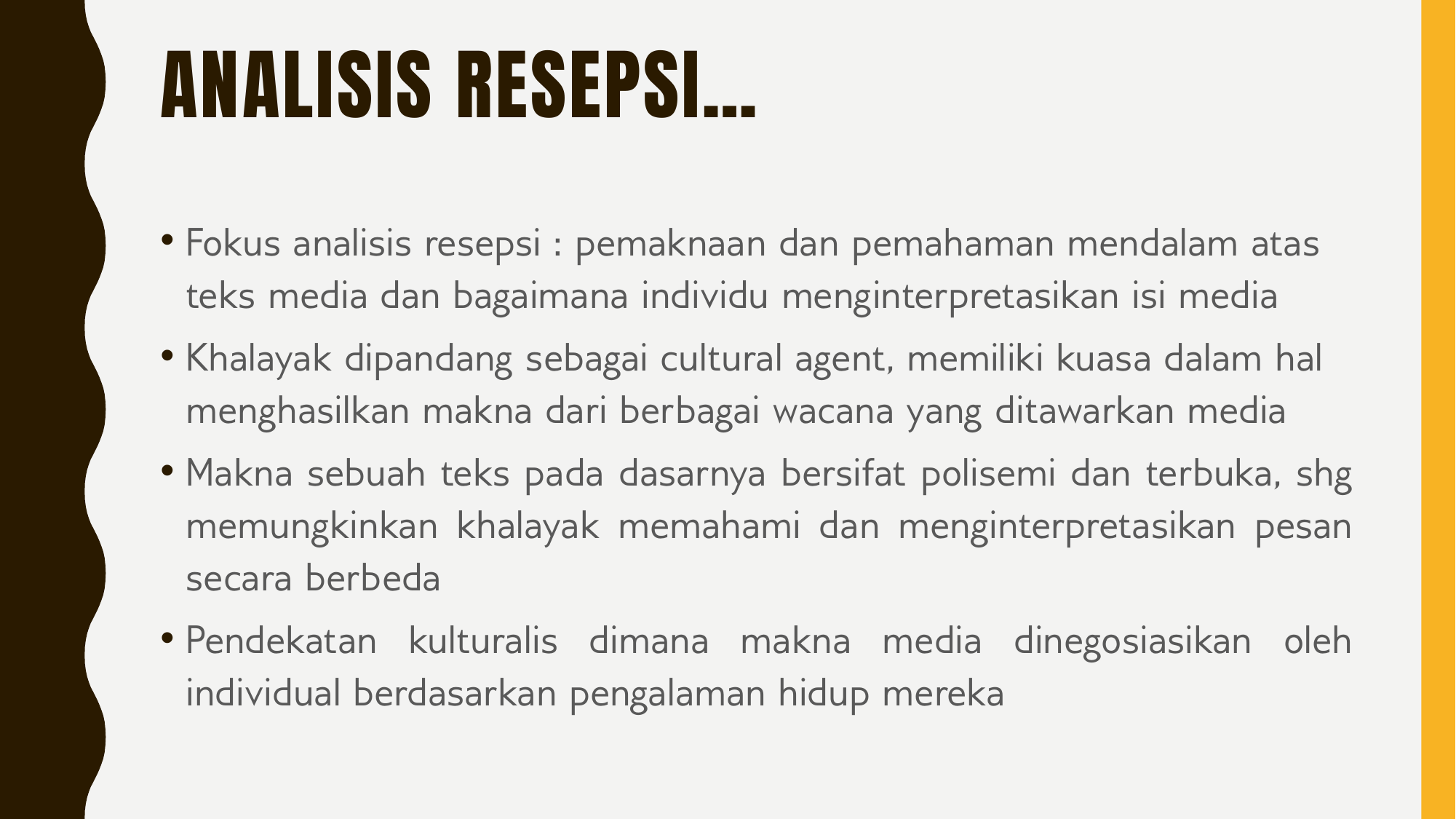

# Analisis resepsi…
Fokus analisis resepsi : pemaknaan dan pemahaman mendalam atas teks media dan bagaimana individu menginterpretasikan isi media
Khalayak dipandang sebagai cultural agent, memiliki kuasa dalam hal menghasilkan makna dari berbagai wacana yang ditawarkan media
Makna sebuah teks pada dasarnya bersifat polisemi dan terbuka, shg memungkinkan khalayak memahami dan menginterpretasikan pesan secara berbeda
Pendekatan kulturalis dimana makna media dinegosiasikan oleh individual berdasarkan pengalaman hidup mereka